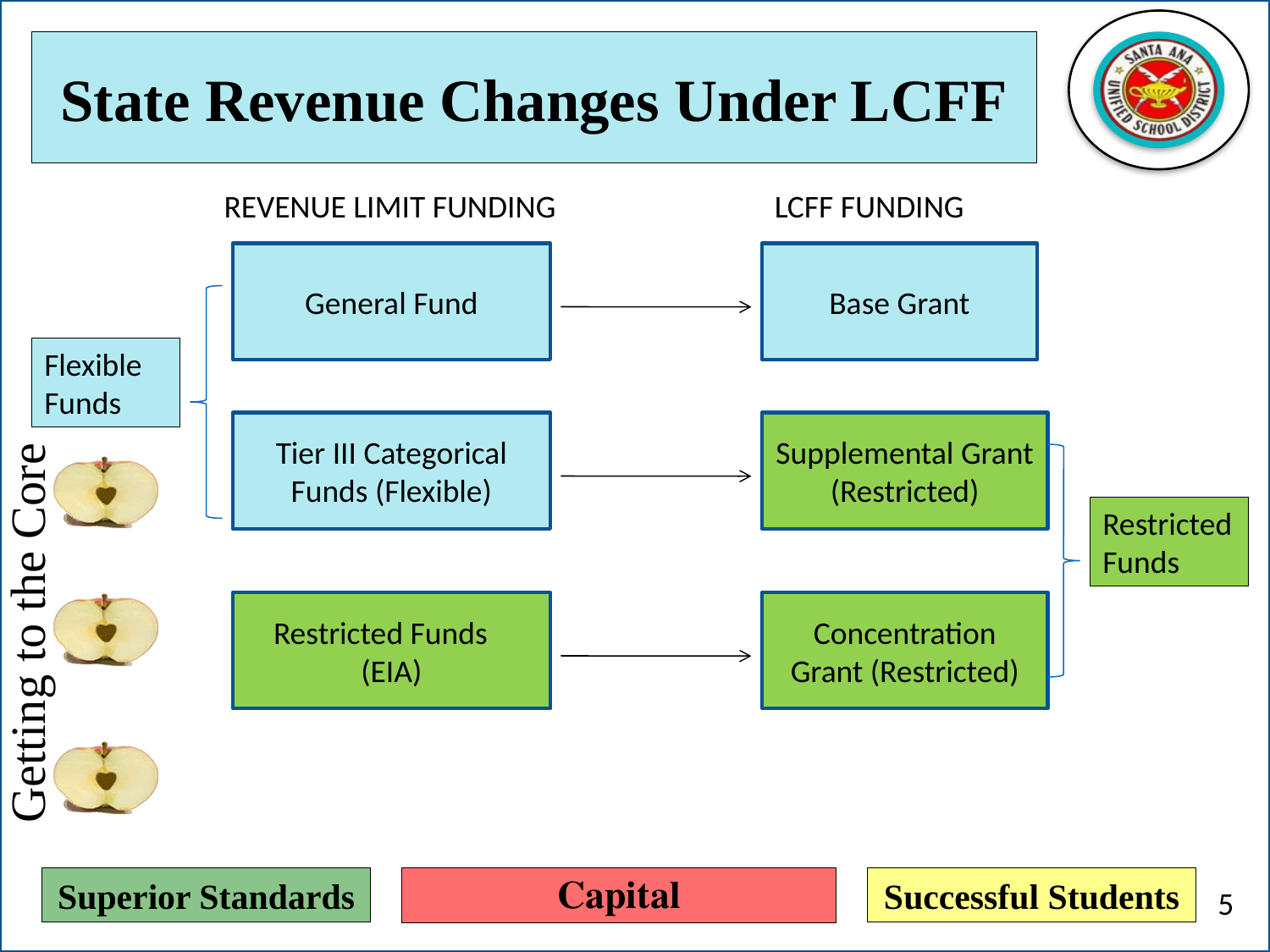

# State Revenue Changes Under LCFF
REVENUE LIMIT FUNDING
LCFF FUNDING
General Fund
Base Grant

Flexible Funds
Tier III Categorical Funds (Flexible)
Supplemental Grant (Restricted)

Restricted Funds
Restricted Funds    (EIA)
Concentration Grant (Restricted)
Capital
5